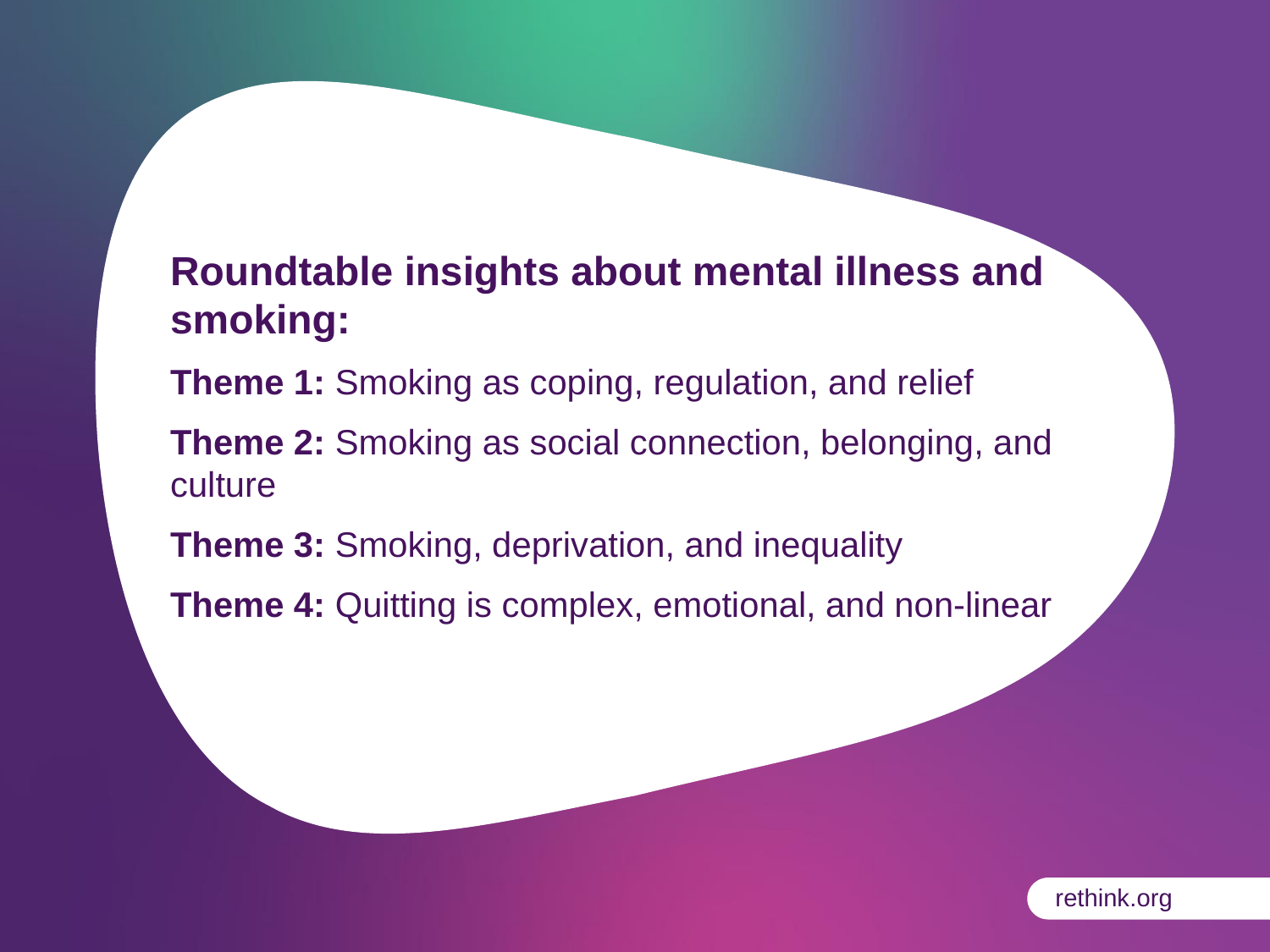

Roundtable insights about mental illness and smoking:
Theme 1: Smoking as coping, regulation, and relief
Theme 2: Smoking as social connection, belonging, and culture
Theme 3: Smoking, deprivation, and inequality
Theme 4: Quitting is complex, emotional, and non-linear